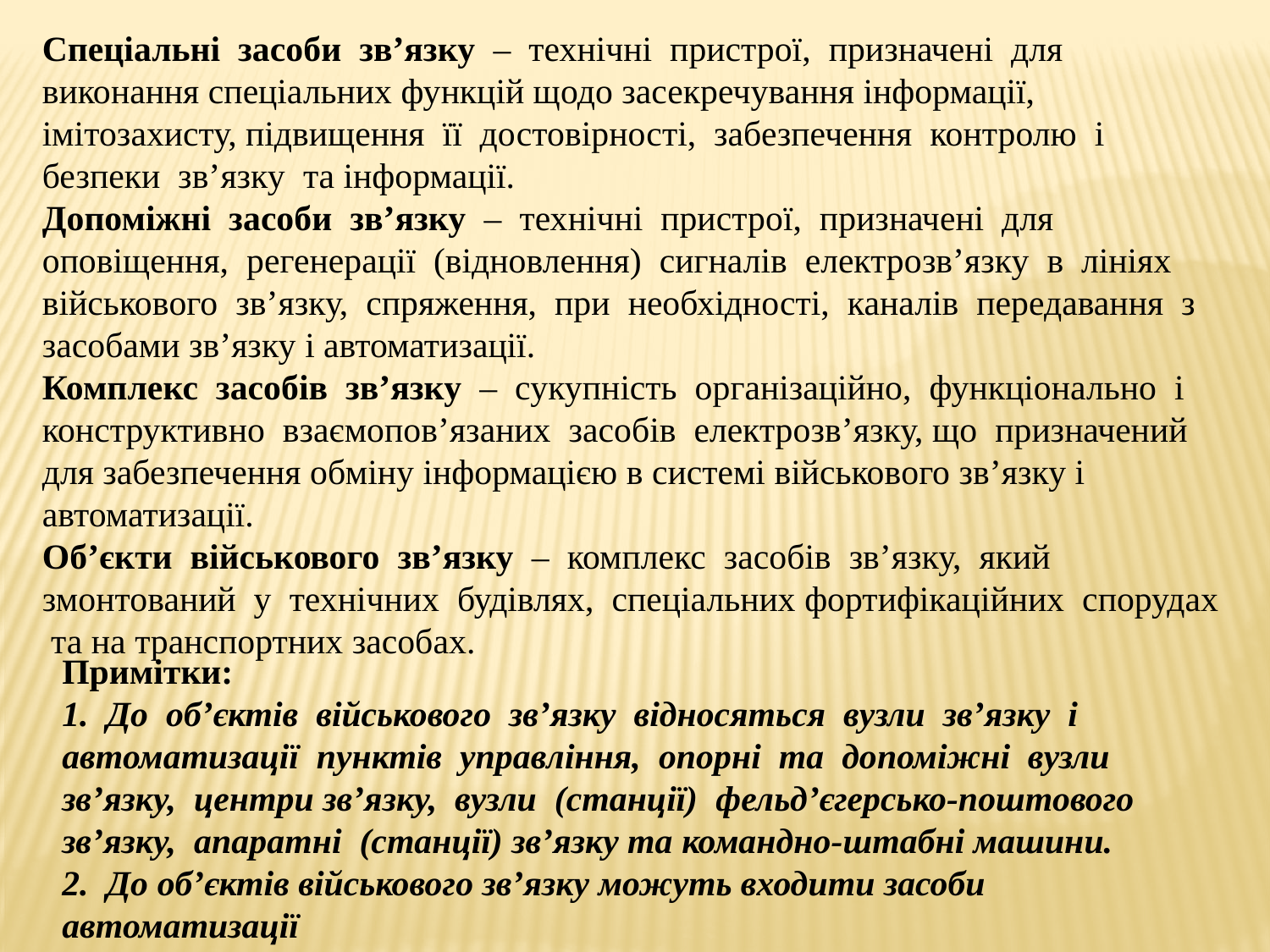

Спеціальні  засоби  зв’язку  –  технічні  пристрої,  призначені  для
виконання спеціальних функцій щодо засекречування інформації, імітозахисту, підвищення  її  достовірності,  забезпечення  контролю  і  безпеки  зв’язку  та інформації.
Допоміжні  засоби  зв’язку  –  технічні  пристрої,  призначені  для
оповіщення,  регенерації  (відновлення)  сигналів  електрозв’язку  в  лініях
військового  зв’язку,  спряження,  при  необхідності,  каналів  передавання  з
засобами зв’язку і автоматизації.
Комплекс  засобів  зв’язку  –  сукупність  організаційно,  функціонально  і
конструктивно  взаємопов’язаних  засобів  електрозв’язку, що  призначений  для забезпечення обміну інформацією в системі військового зв’язку і автоматизації.
Об’єкти  військового  зв’язку  –  комплекс  засобів  зв’язку,  який
змонтований  у  технічних  будівлях,  спеціальних фортифікаційних  спорудах  та на транспортних засобах.

Примітки:
1.  До  об’єктів  військового  зв’язку  відносяться  вузли  зв’язку  і
автоматизації  пунктів  управління,  опорні  та  допоміжні  вузли  зв’язку,  центри зв’язку,  вузли  (станції)  фельд’єгерсько-поштового  зв’язку,  апаратні  (станції) зв’язку та командно-штабні машини.
2.  До об’єктів військового зв’язку можуть входити засоби автоматизації